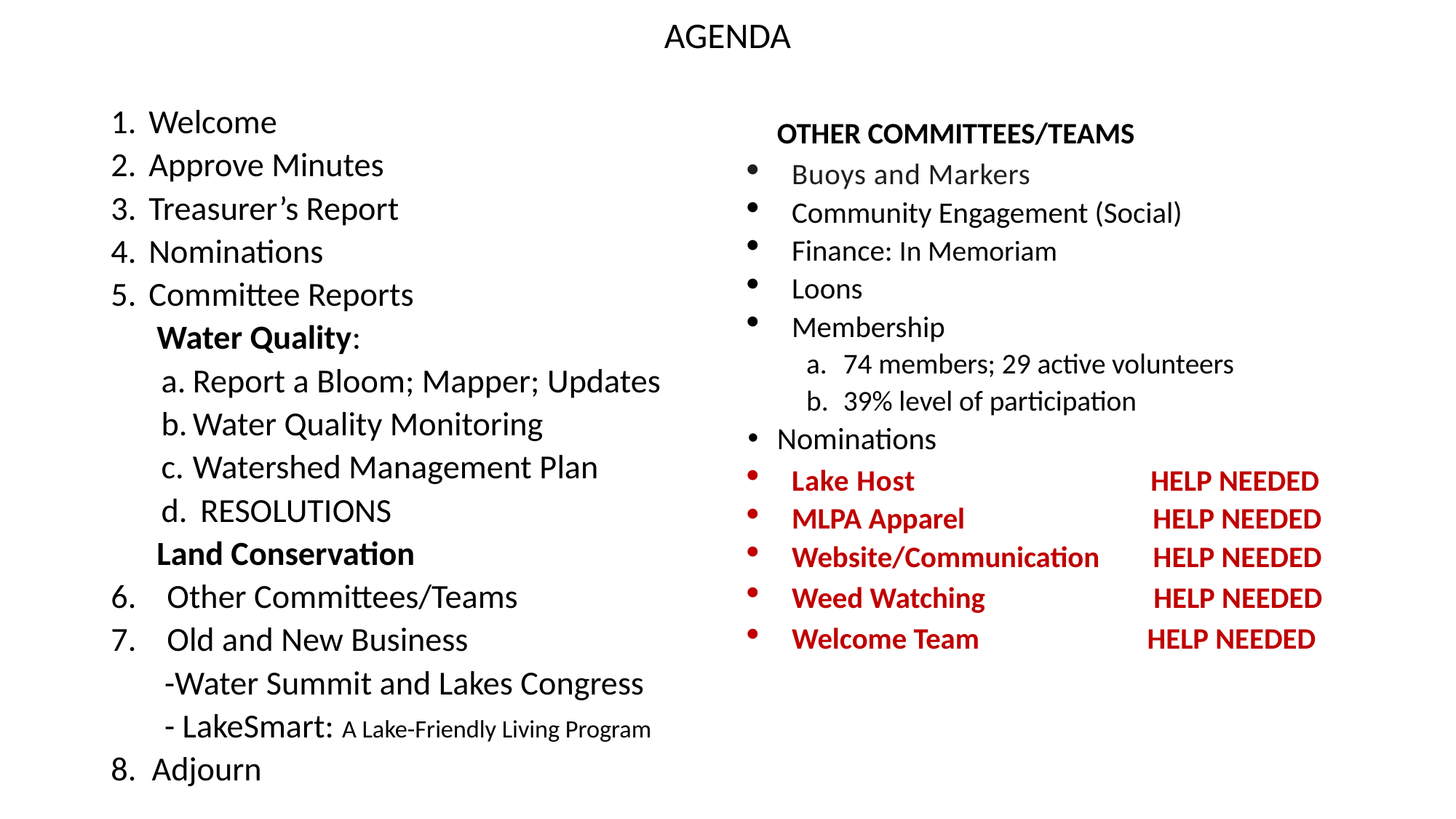

# AGENDA

Welcome
Approve Minutes
Treasurer’s Report
Nominations
Committee Reports
      Water Quality:
Report a Bloom; Mapper; Updates
Water Quality Monitoring
Watershed Management Plan
 RESOLUTIONS
      Land Conservation
6.    Other Committees/Teams
7.    Old and New Business
       -Water Summit and Lakes Congress
       - LakeSmart: A Lake-Friendly Living Program
8.  Adjourn

OTHER COMMITTEES/TEAMS
Buoys and Markers
Community Engagement (Social)
Finance: In Memoriam
Loons
Membership
74 members; 29 active volunteers
39% level of participation
Nominations
Lake Host                                HELP NEEDED
MLPA Apparel                            HELP NEEDED
Website/Communication        HELP NEEDED
Weed Watching                         HELP NEEDED
Welcome Team                         HELP NEEDED